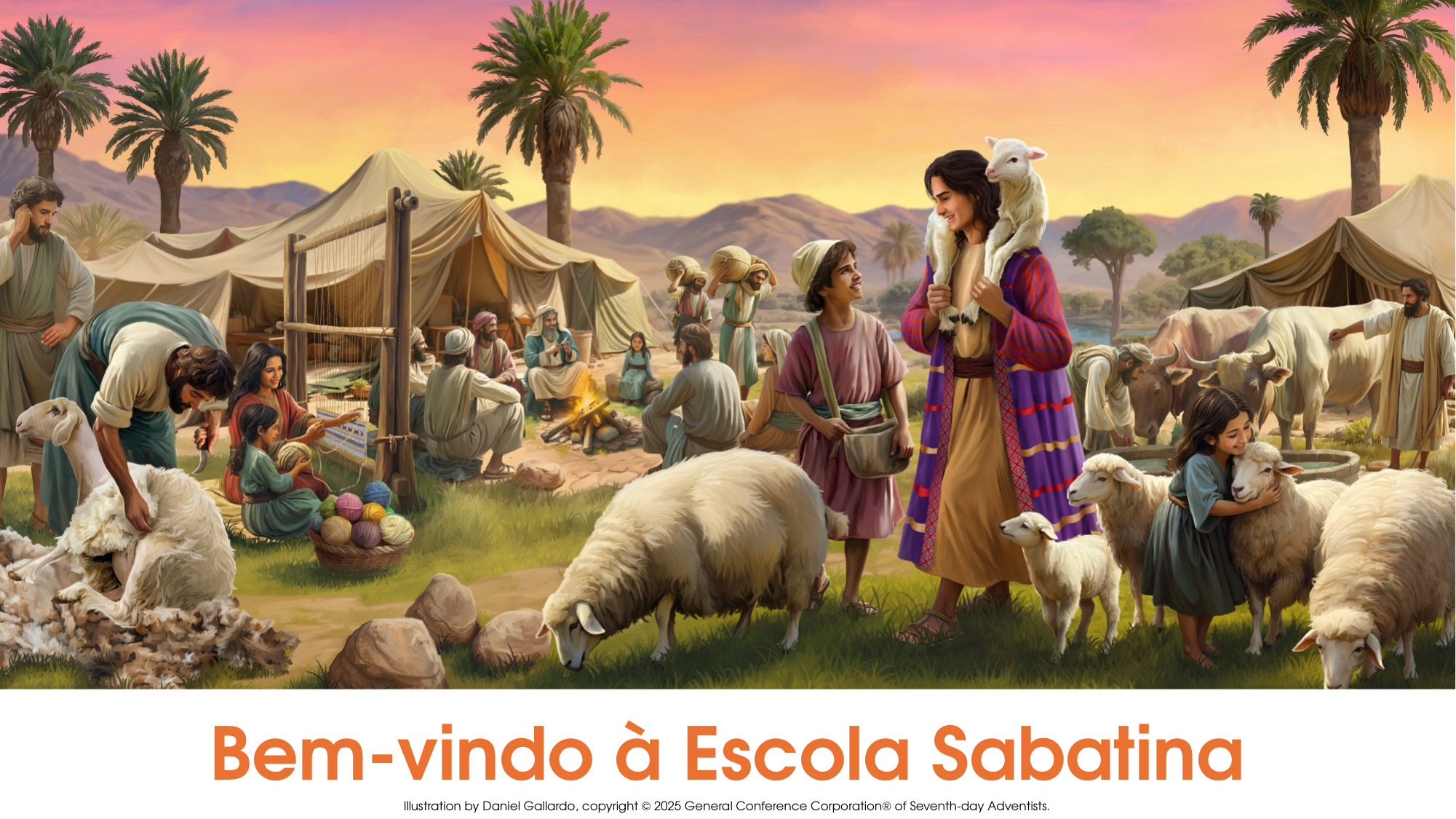

Bem-vindo à Escola Sabatina
Illustration by Daniel Gallardo, copyright © 2025 General Conference Corporation® of Seventh-day Adventists.